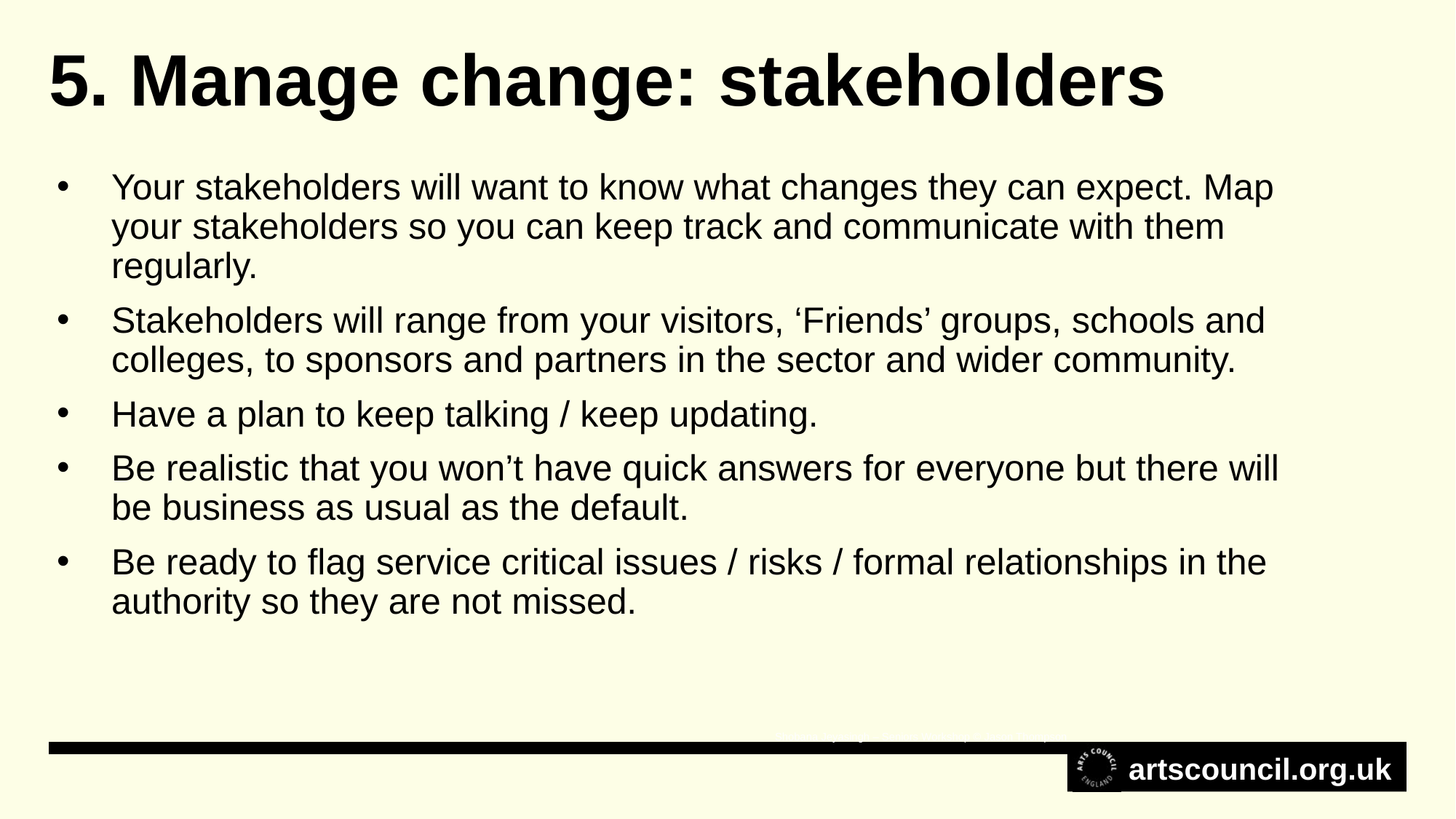

5. Manage change: stakeholders

Your stakeholders will want to know what changes they can expect. Map your stakeholders so you can keep track and communicate with them regularly.
Stakeholders will range from your visitors, ‘Friends’ groups, schools and colleges, to sponsors and partners in the sector and wider community.
Have a plan to keep talking / keep updating.
Be realistic that you won’t have quick answers for everyone but there will be business as usual as the default.
Be ready to flag service critical issues / risks / formal relationships in the authority so they are not missed.

Shobana Jeyasingh – Seniors Workshop © Jason Thompson